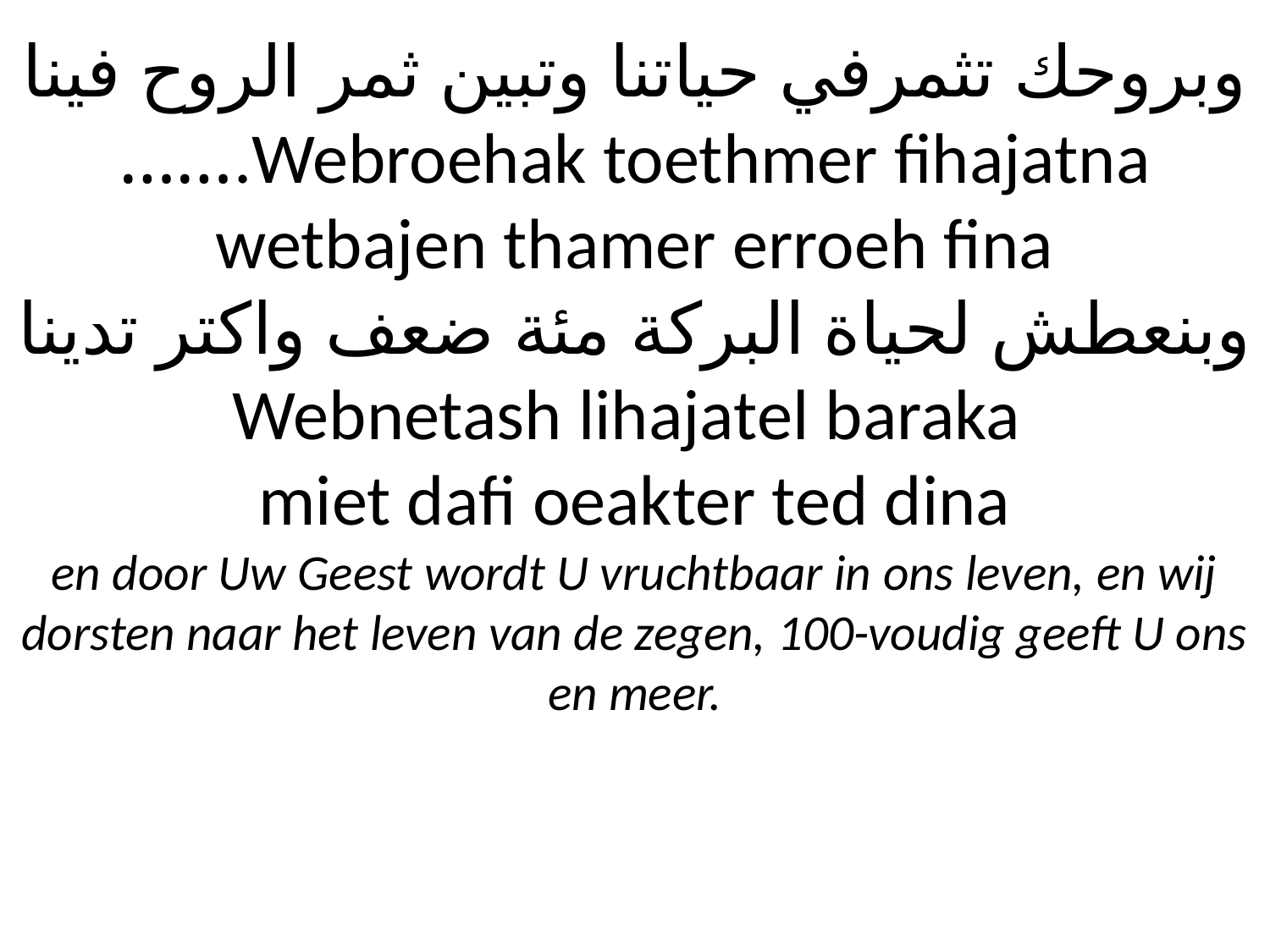

# وبروحك تثمرفي حياتنا وتبين ثمر الروح فينا …….Webroehak toethmer fihajatna wetbajen thamer erroeh fina وبنعطش لحياة البركة مئة ضعف واكتر تدينا Webnetash lihajatel baraka miet dafi oeakter ted dina en door Uw Geest wordt U vruchtbaar in ons leven, en wij dorsten naar het leven van de zegen, 100-voudig geeft U ons en meer.